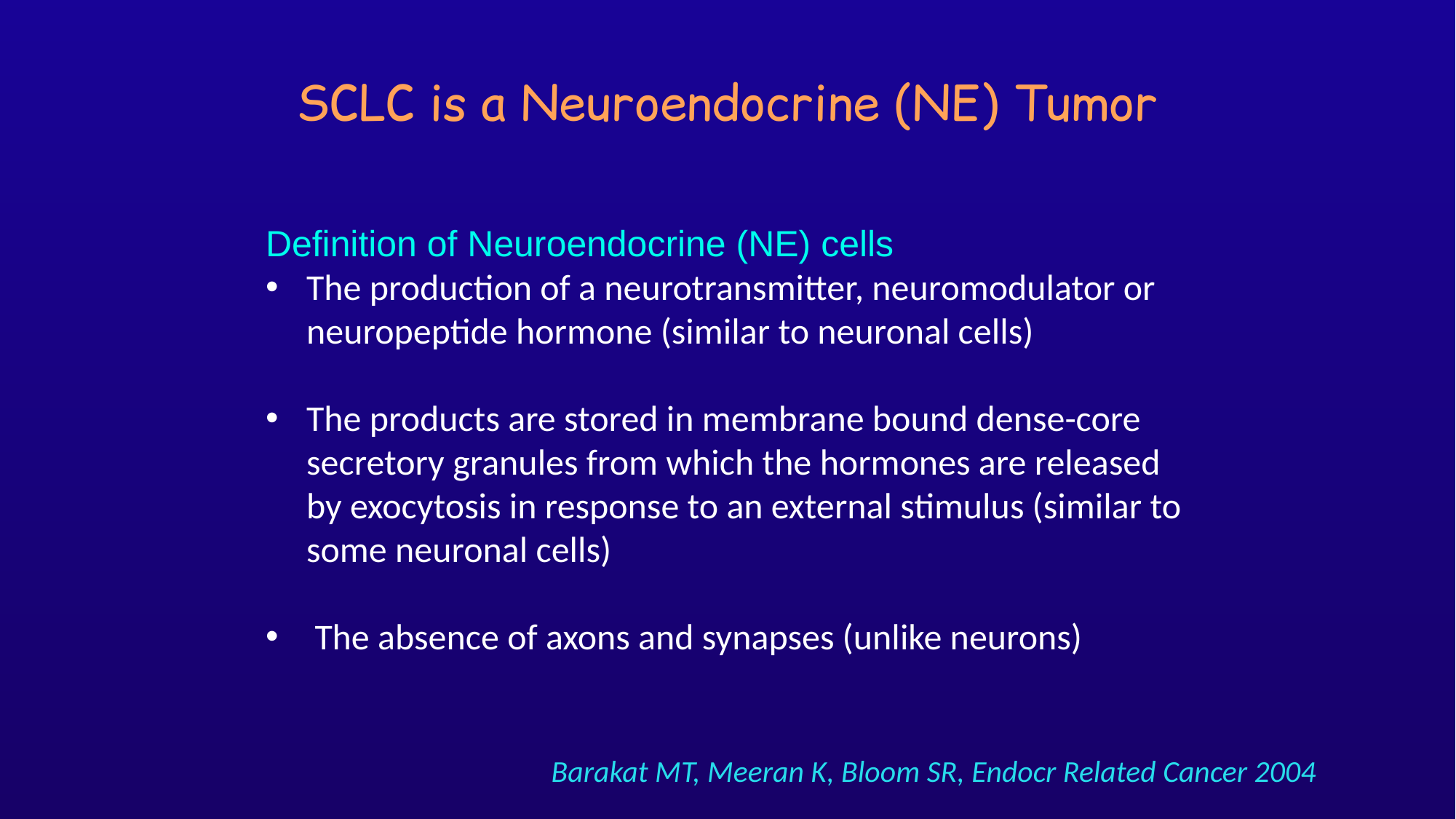

# SCLC is a Neuroendocrine (NE) Tumor
Definition of Neuroendocrine (NE) cells
The production of a neurotransmitter, neuromodulator or neuropeptide hormone (similar to neuronal cells)

The products are stored in membrane bound dense-core secretory granules from which the hormones are released by exocytosis in response to an external stimulus (similar to some neuronal cells)

 The absence of axons and synapses (unlike neurons)

Barakat MT, Meeran K, Bloom SR, Endocr Related Cancer 2004